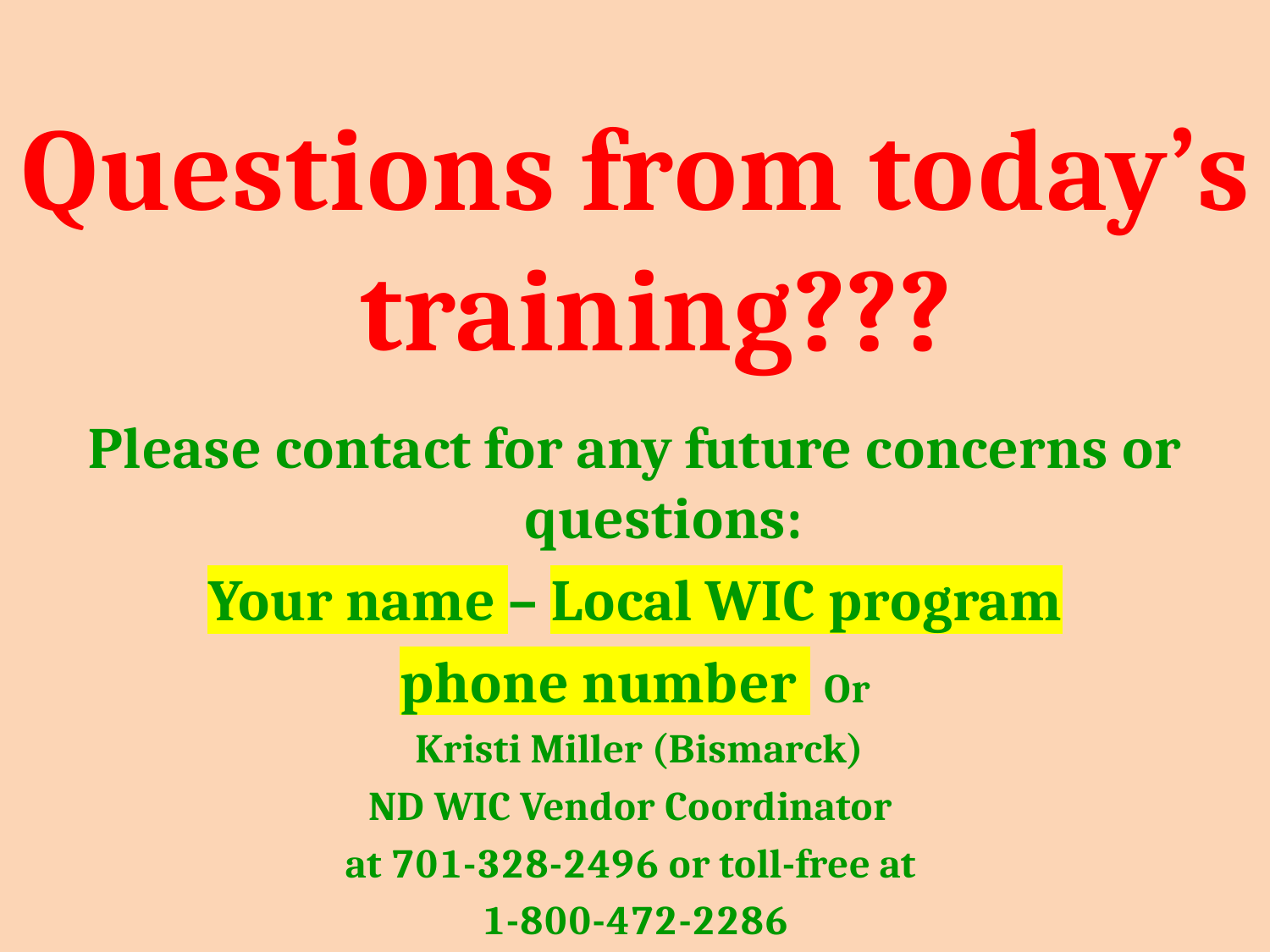

Questions from today’s training???

Please contact for any future concerns or questions:
Your name – Local WIC program
phone number  Or
 Kristi Miller (Bismarck)
ND WIC Vendor Coordinator
at 701-328-2496 or toll-free at
1-800-472-2286